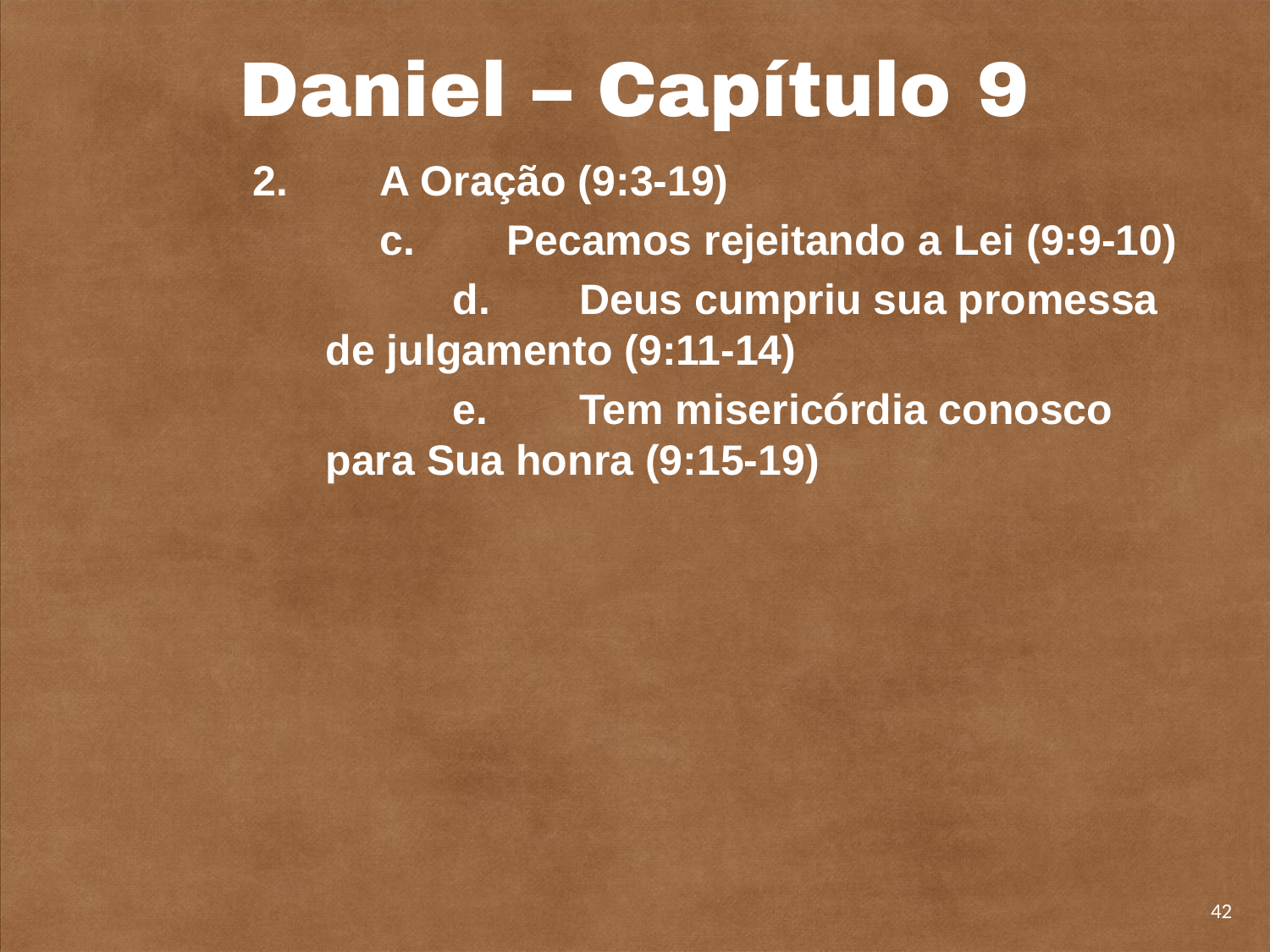

# Daniel – Capítulo 9
		2. 	A Oração (9:3-19)
		c. 	Pecamos rejeitando a Lei (9:9-10)
		d. 	Deus cumpriu sua promessa de julgamento (9:11-14)
		e. 	Tem misericórdia conosco para Sua honra (9:15-19)
42